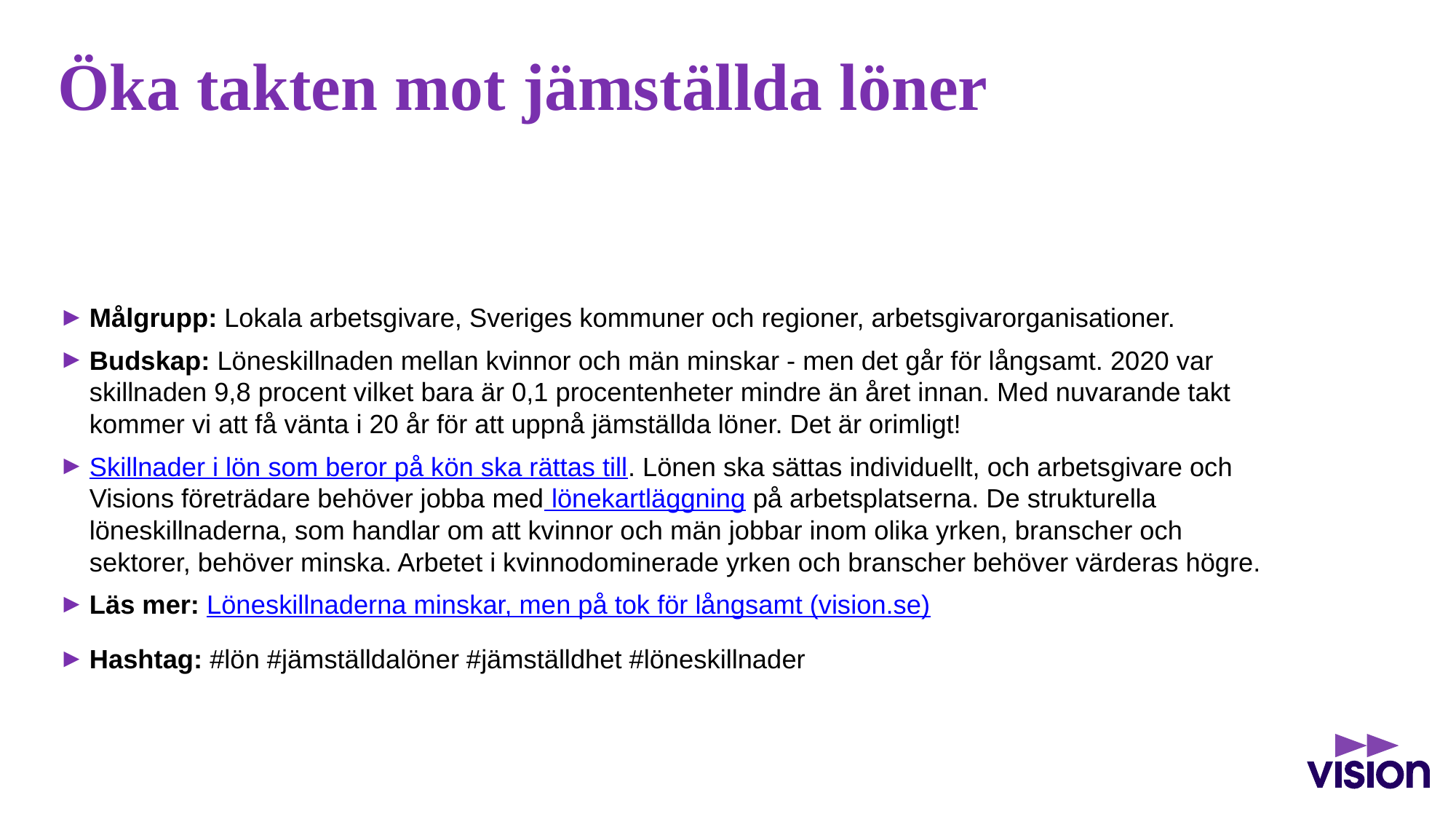

# Öka takten mot jämställda löner
Målgrupp: Lokala arbetsgivare, Sveriges kommuner och regioner, arbetsgivarorganisationer.
Budskap: Löneskillnaden mellan kvinnor och män minskar - men det går för långsamt. 2020 var skillnaden 9,8 procent vilket bara är 0,1 procentenheter mindre än året innan. Med nuvarande takt kommer vi att få vänta i 20 år för att uppnå jämställda löner. Det är orimligt!
Skillnader i lön som beror på kön ska rättas till. Lönen ska sättas individuellt, och arbetsgivare och Visions företrädare behöver jobba med lönekartläggning på arbetsplatserna. De strukturella löneskillnaderna, som handlar om att kvinnor och män jobbar inom olika yrken, branscher och sektorer, behöver minska. Arbetet i kvinnodominerade yrken och branscher behöver värderas högre.
Läs mer: Löneskillnaderna minskar, men på tok för långsamt (vision.se)
Hashtag: #lön #jämställdalöner #jämställdhet #löneskillnader